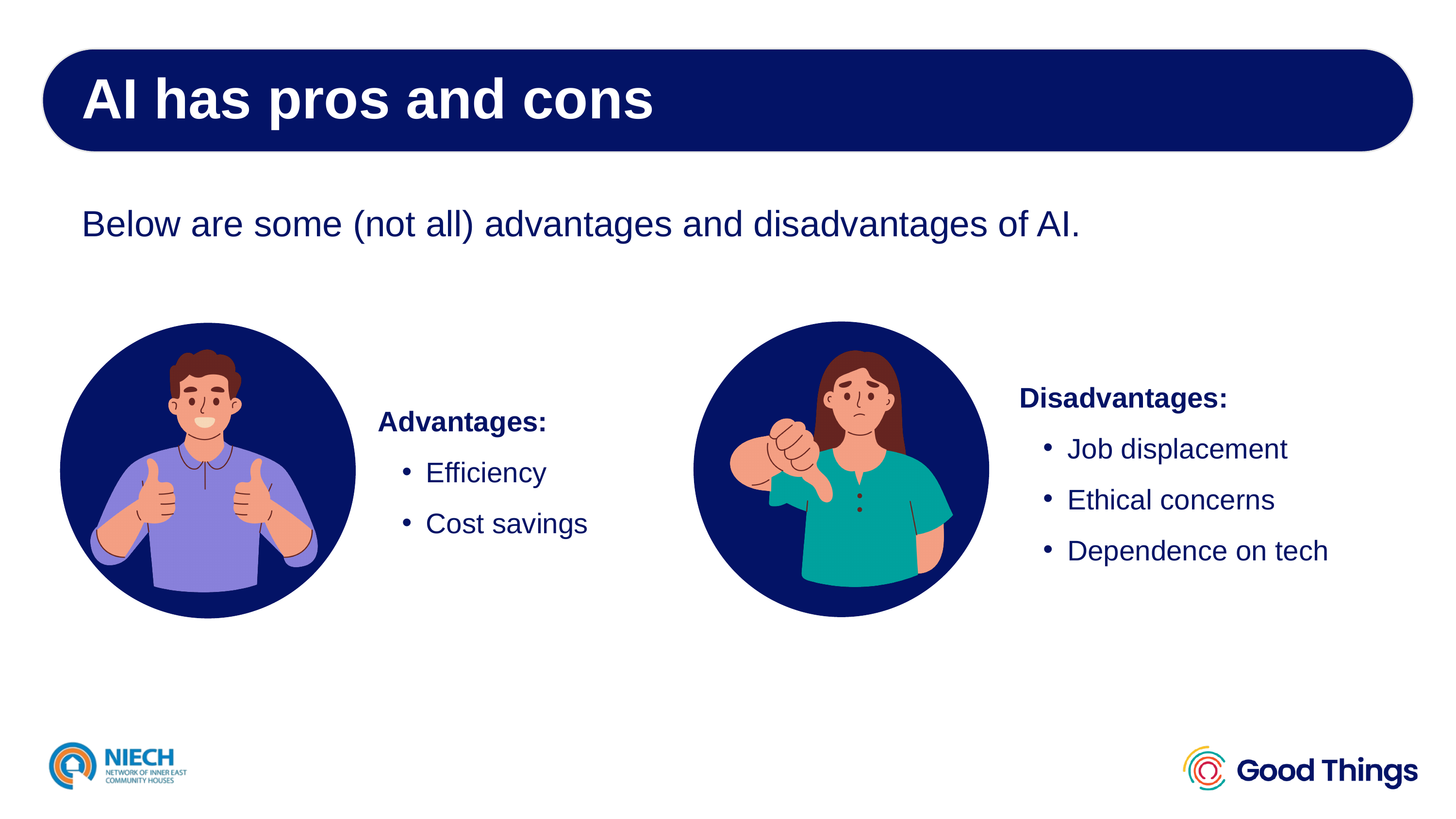

AI has pros and cons
Below are some (not all) advantages and disadvantages of AI.

Disadvantages:
Job displacement
Ethical concerns
Dependence on tech
Advantages:
Efficiency
Cost savings